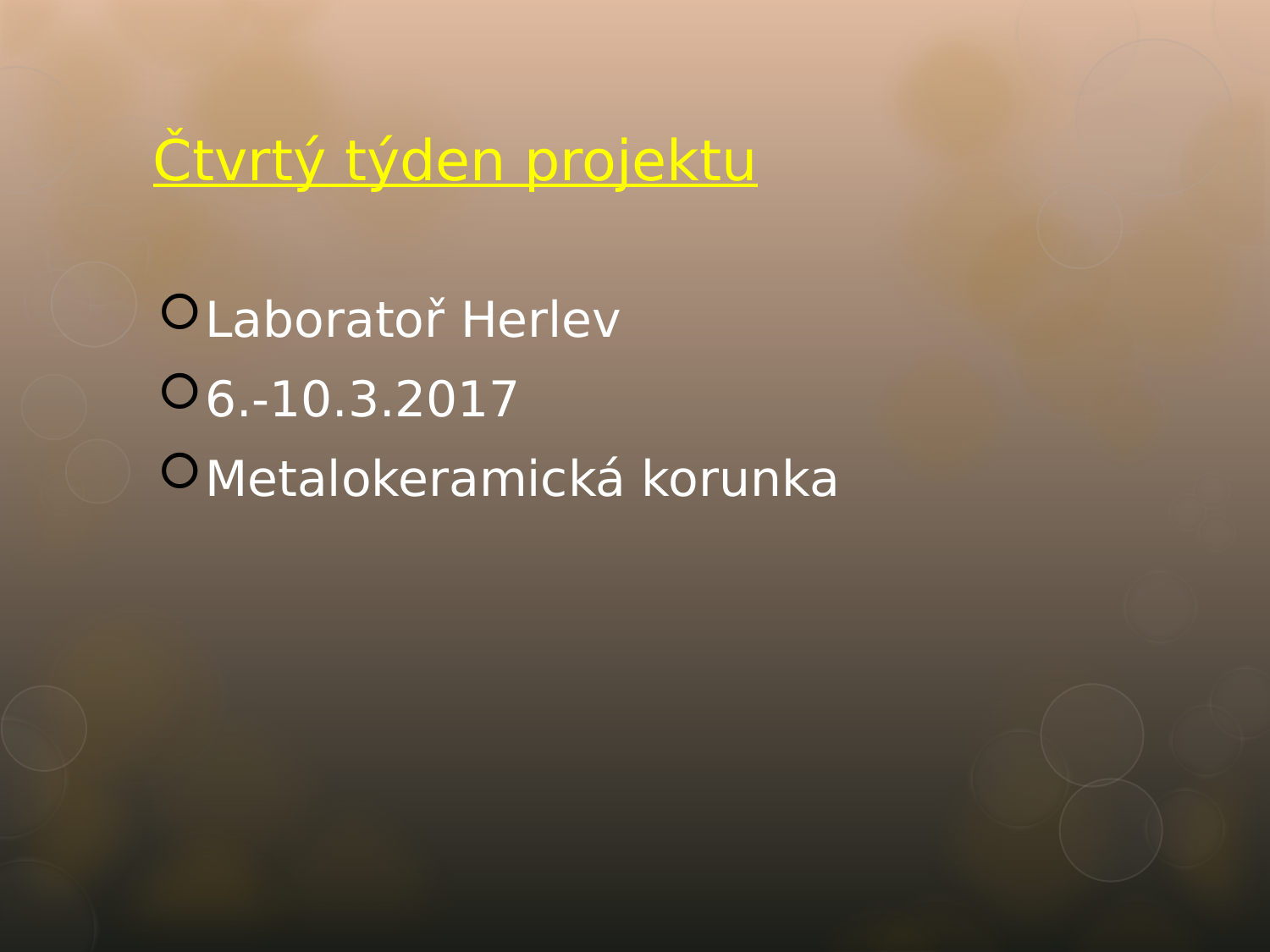

# Čtvrtý týden projektu
Laboratoř Herlev
6.-10.3.2017
Metalokeramická korunka